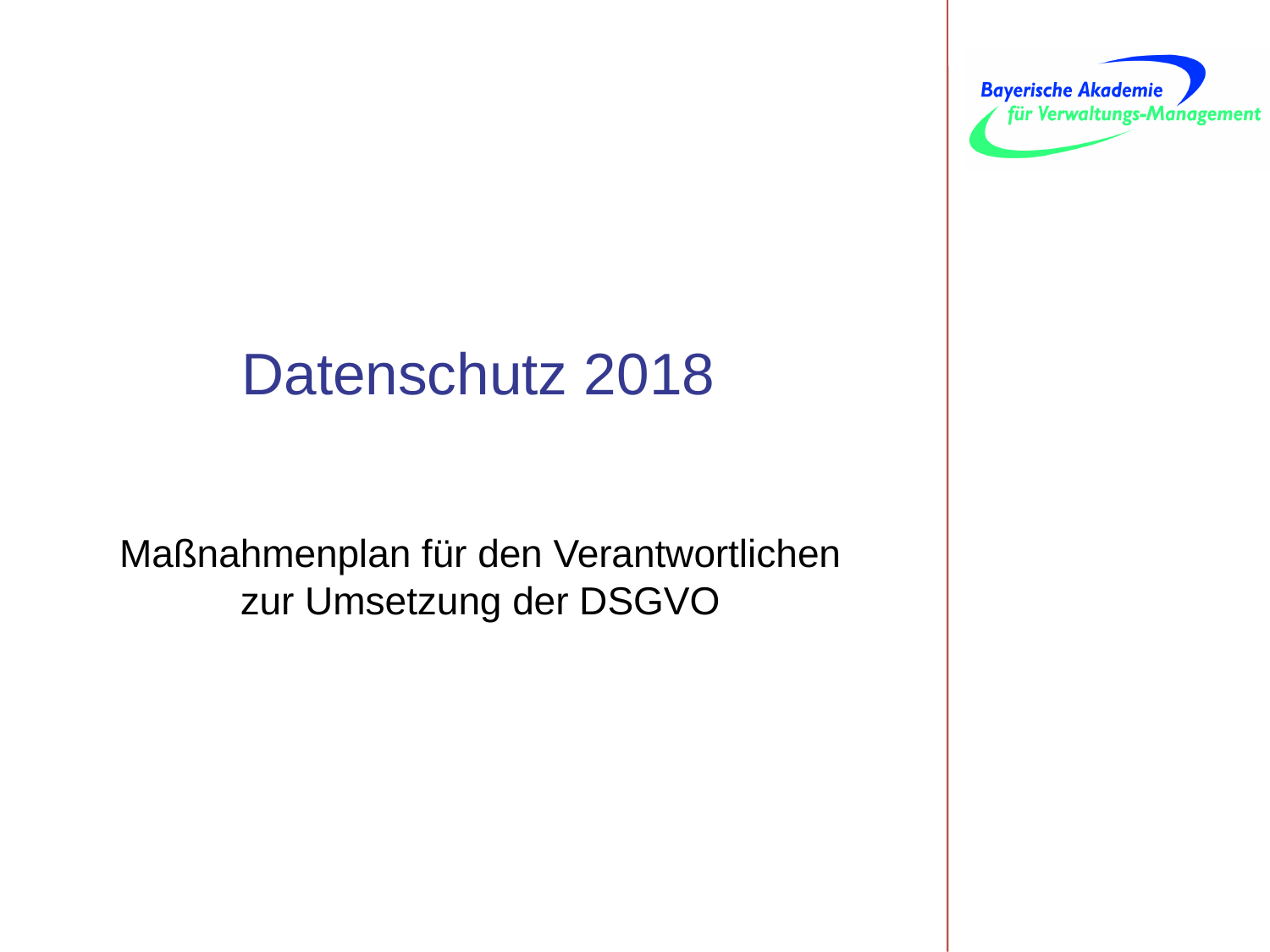

# Datenschutz 2018
Maßnahmenplan für den Verantwortlichen
zur Umsetzung der DSGVO